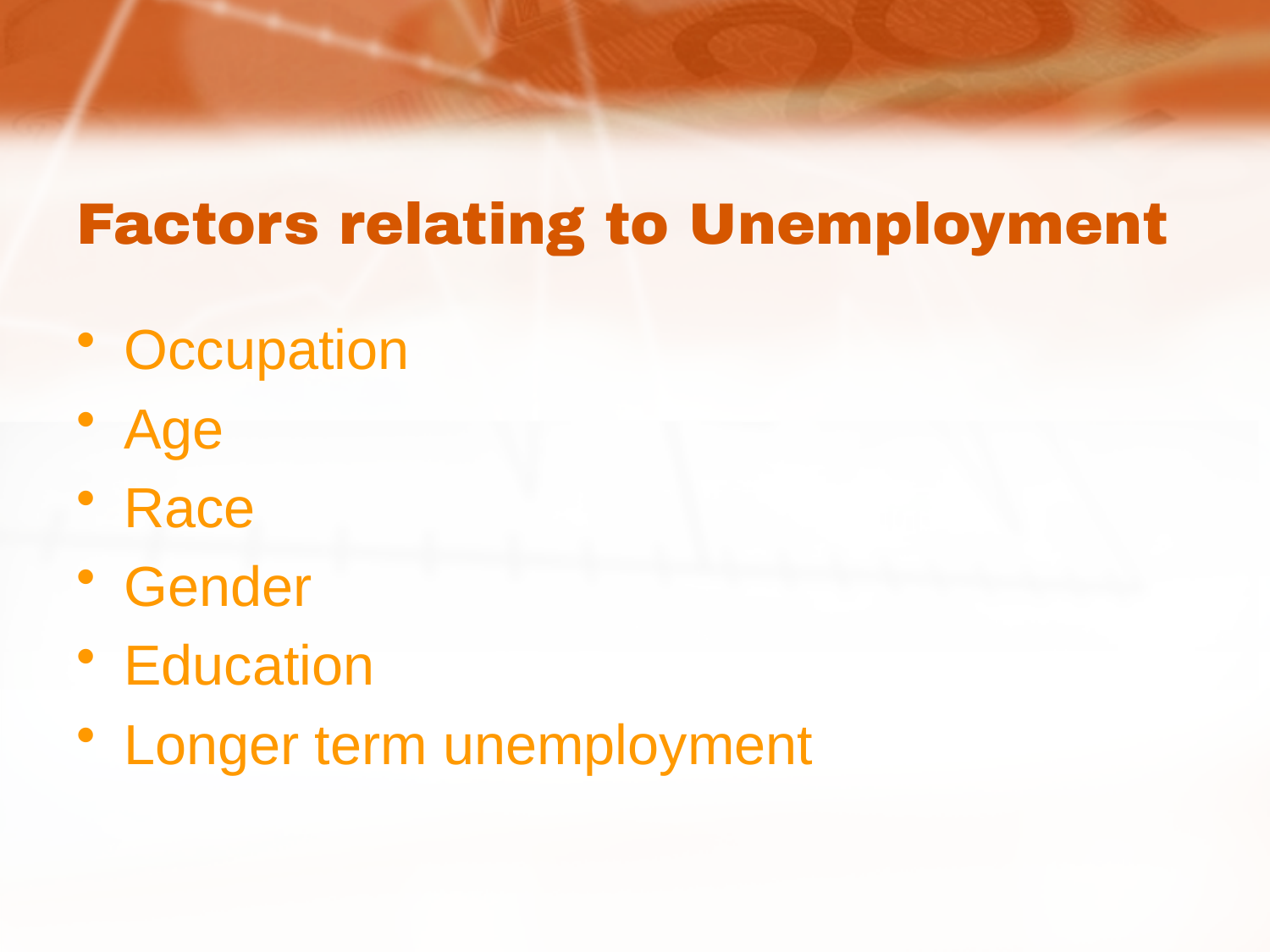

# Factors relating to Unemployment
Occupation
Age
Race
Gender
Education
Longer term unemployment